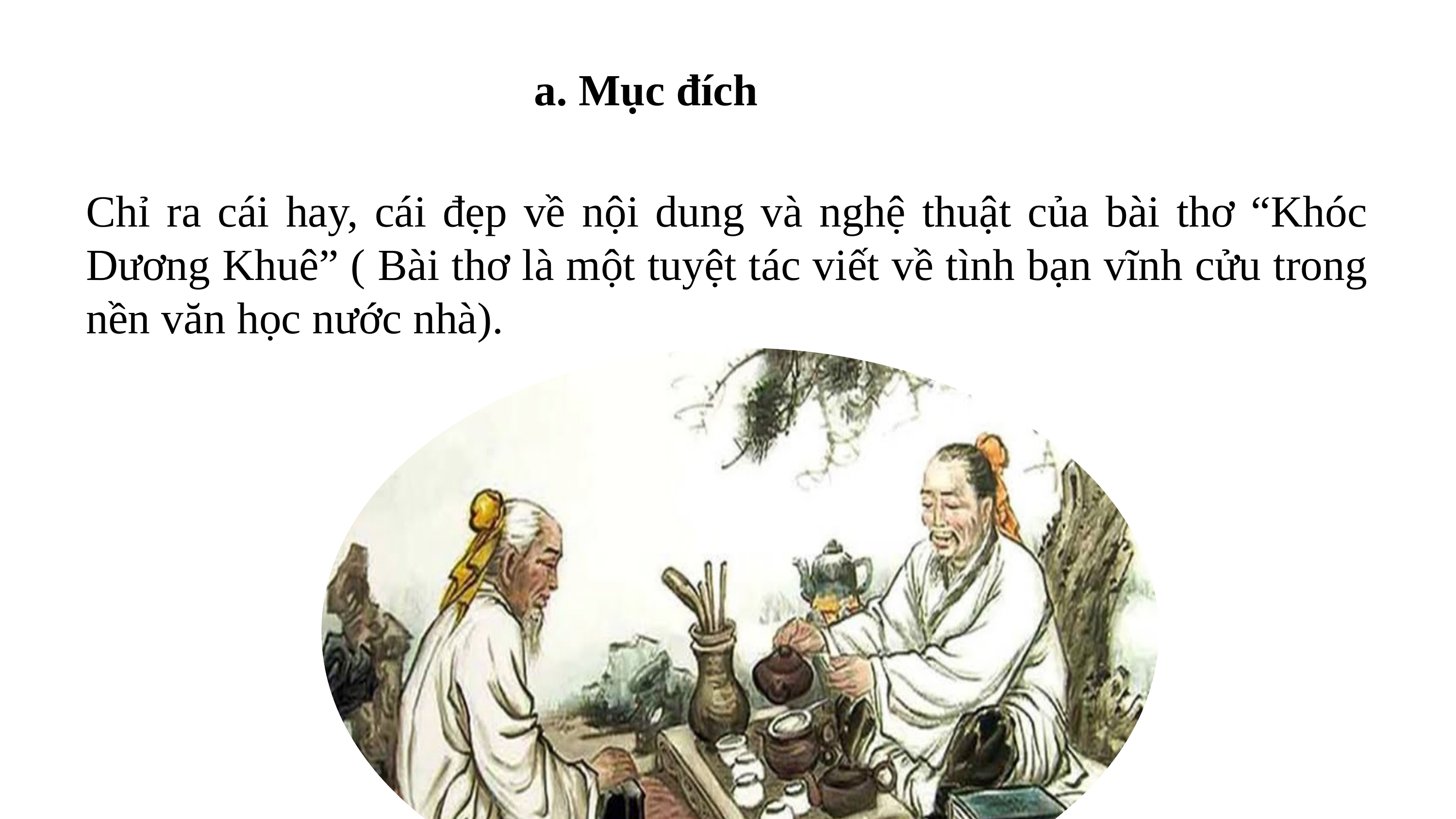

a. Mục đích
Chỉ ra cái hay, cái đẹp về nội dung và nghệ thuật của bài thơ “Khóc Dương Khuê” ( Bài thơ là một tuyệt tác viết về tình bạn vĩnh cửu trong nền văn học nước nhà).